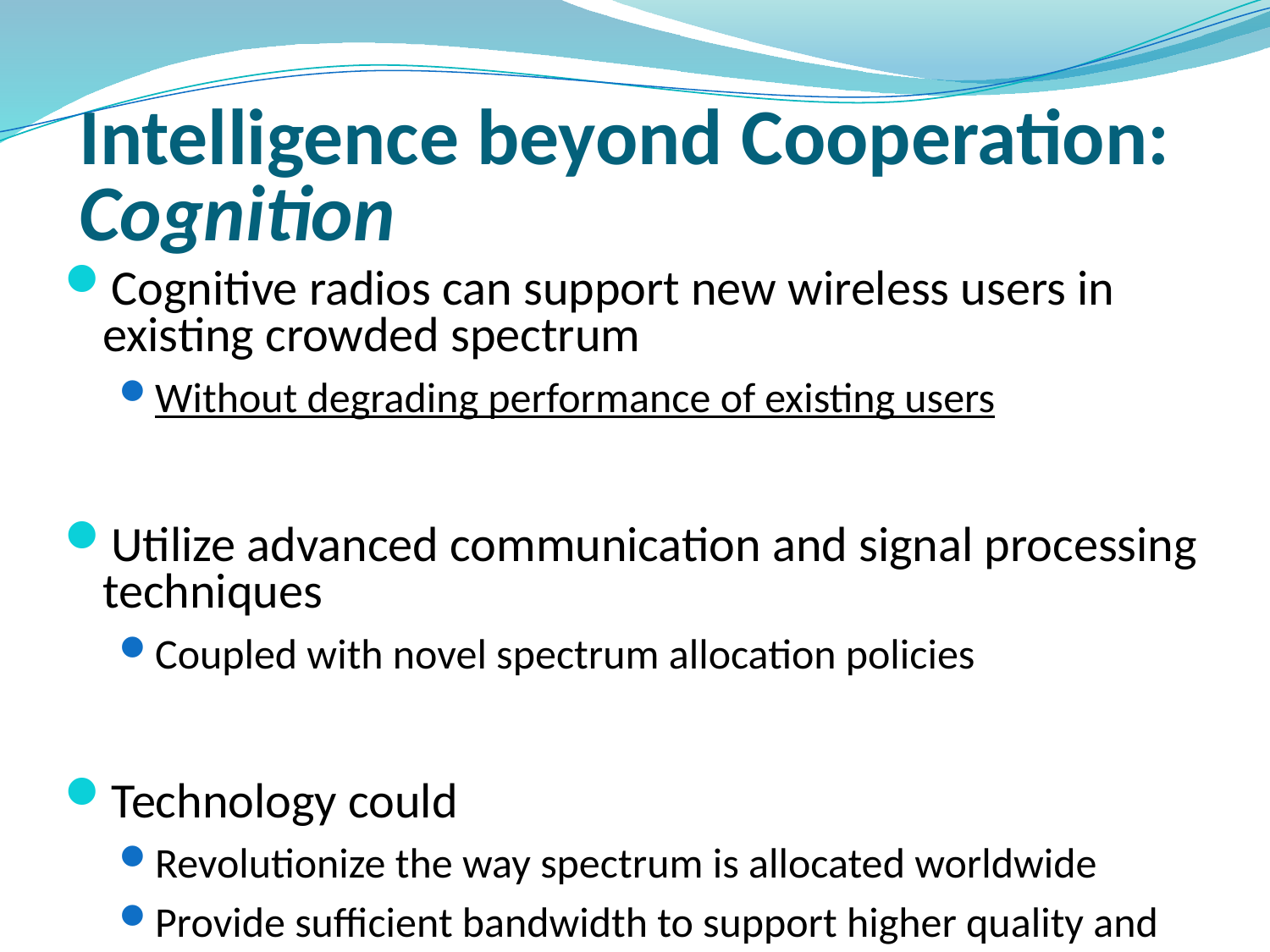

# Intelligence beyond Cooperation: Cognition
Cognitive radios can support new wireless users in existing crowded spectrum
Without degrading performance of existing users

Utilize advanced communication and signal processing techniques
Coupled with novel spectrum allocation policies

Technology could
Revolutionize the way spectrum is allocated worldwide
Provide sufficient bandwidth to support higher quality and higher data rate products and services